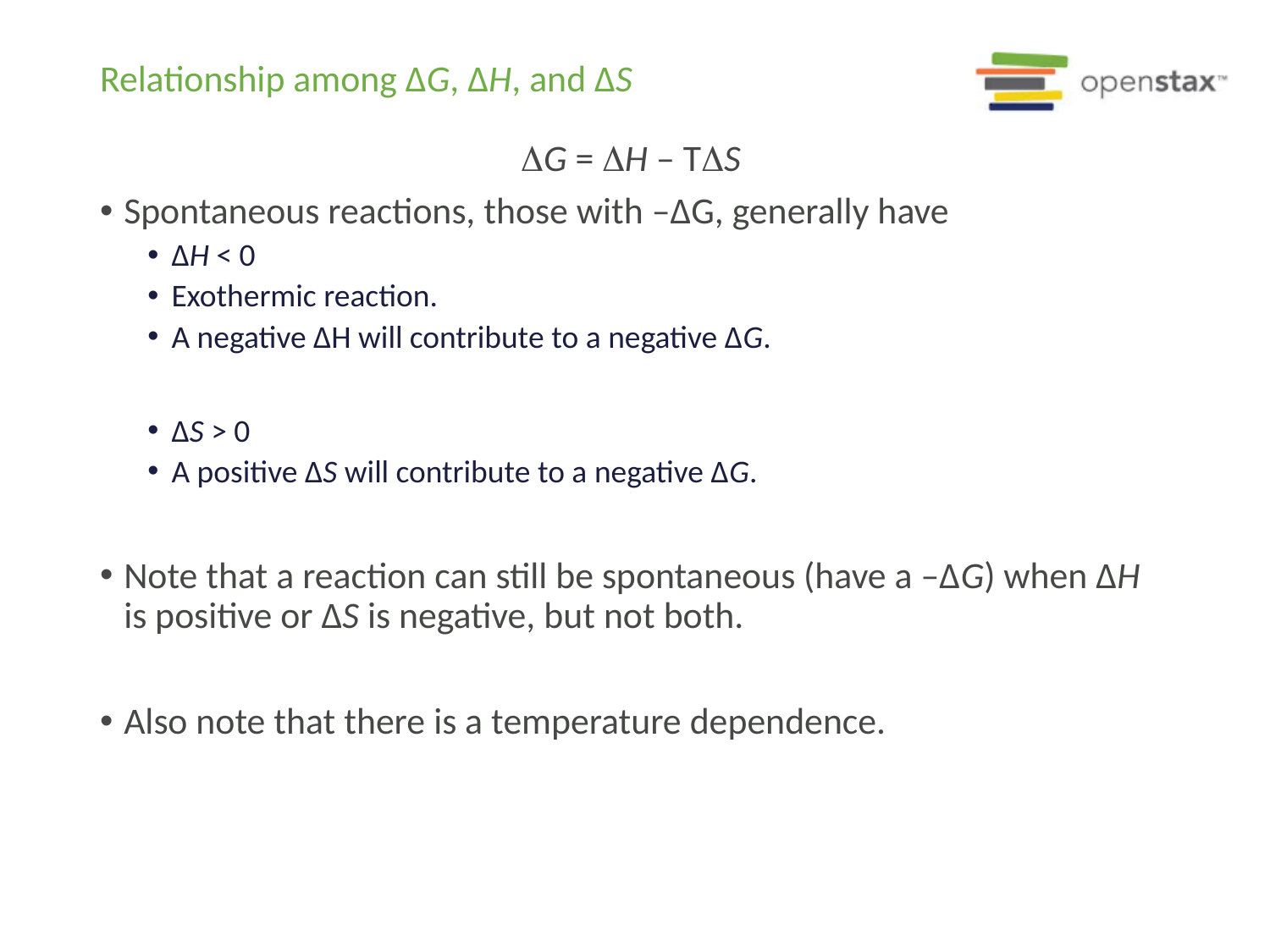

# Relationship among ΔG, ΔH, and ΔS
ΔG = ΔH – TΔS
Spontaneous reactions, those with –ΔG, generally have
ΔH < 0
Exothermic reaction.
A negative ΔH will contribute to a negative ΔG.

ΔS > 0
A positive ΔS will contribute to a negative ΔG.

Note that a reaction can still be spontaneous (have a –ΔG) when ΔH is positive or ΔS is negative, but not both.

Also note that there is a temperature dependence.